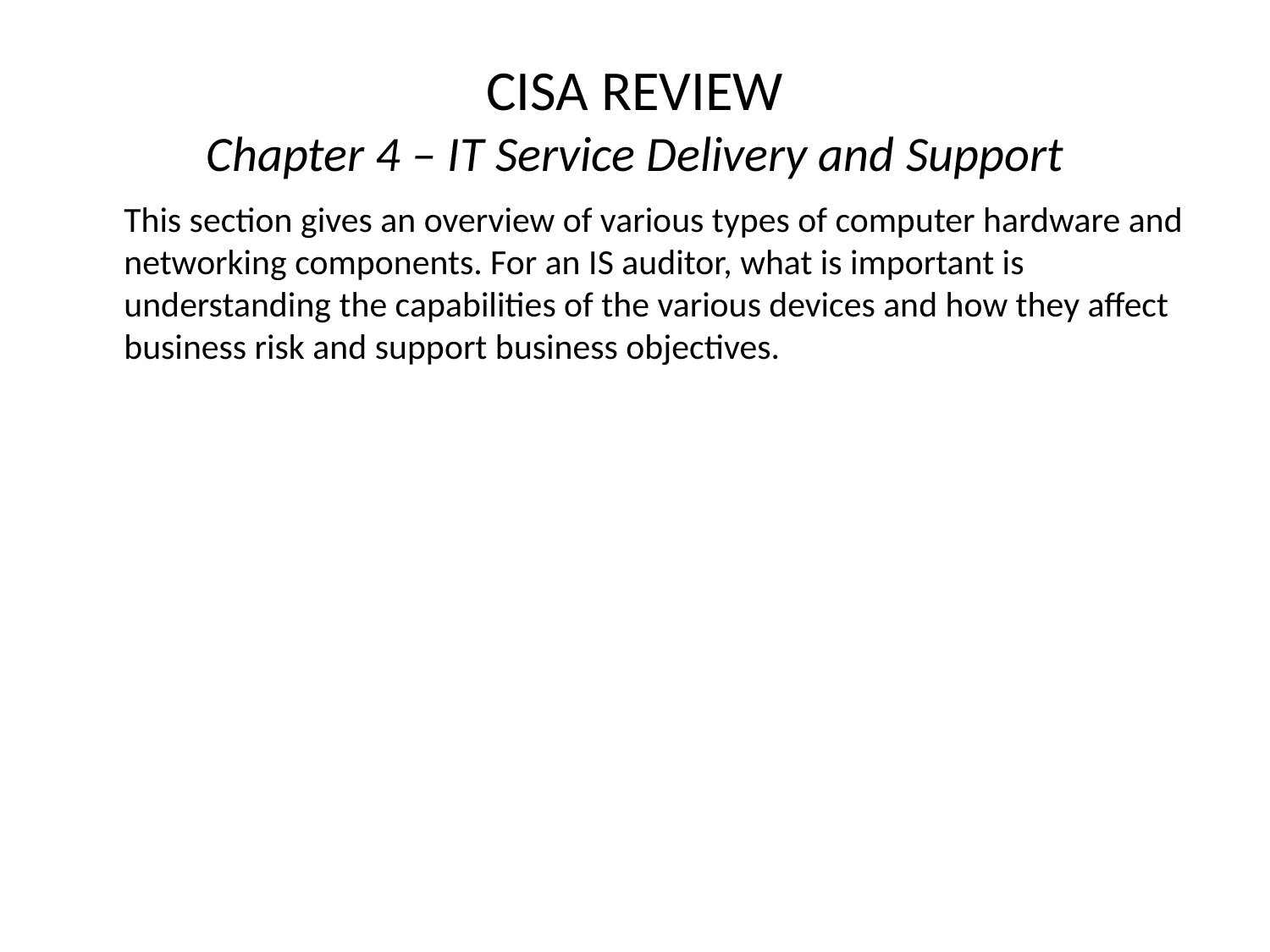

# CISA REVIEW Chapter 4 – IT Service Delivery and Support
	This section gives an overview of various types of computer hardware and networking components. For an IS auditor, what is important is understanding the capabilities of the various devices and how they affect business risk and support business objectives.